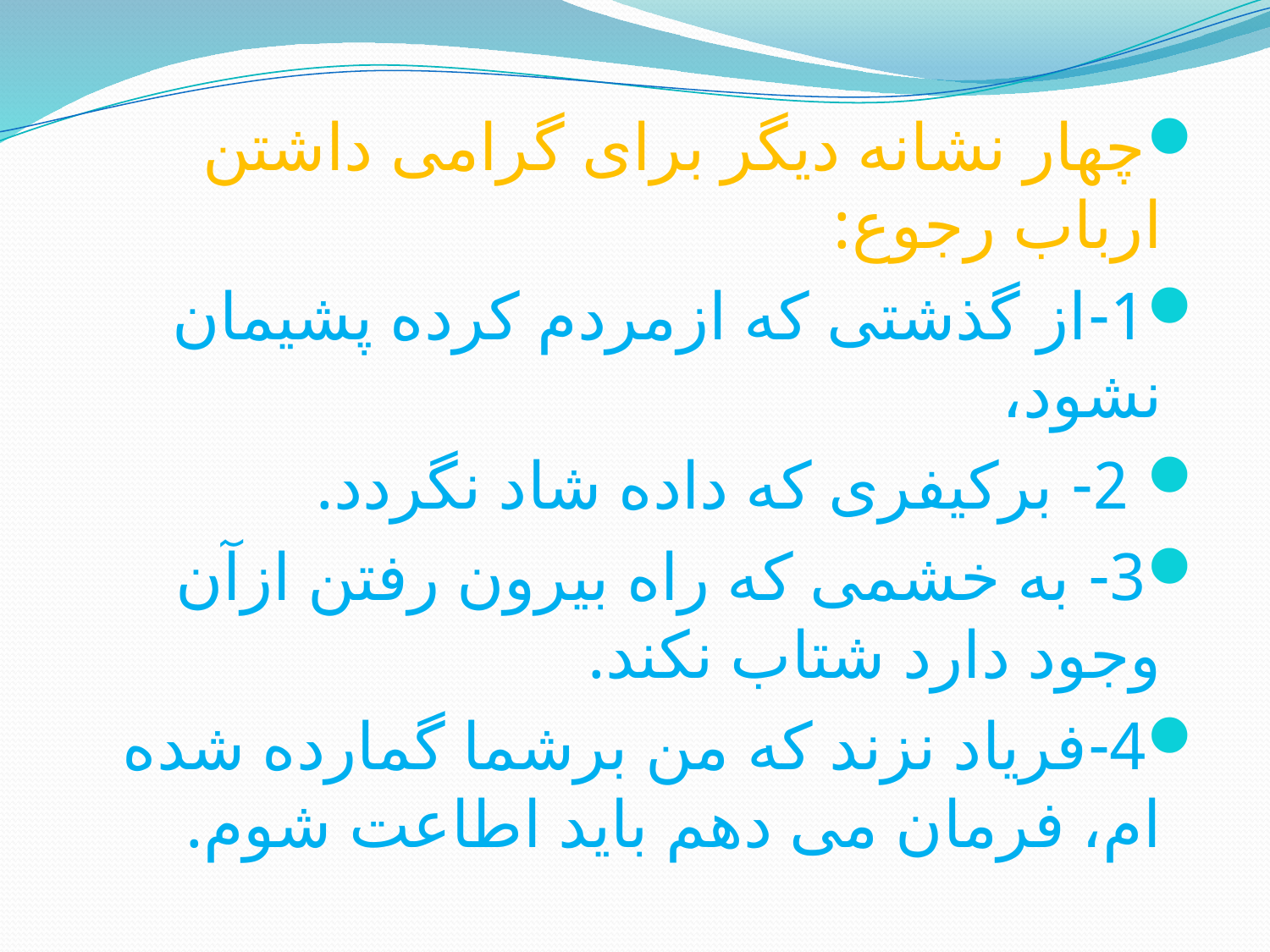

#
چهار نشانه دیگر برای گرامی داشتن ارباب رجوع:
1-از گذشتى كه ازمردم كرده پشيمان نشود،
 2- بركيفرى كه داده شاد نگردد.
3- به خشمى كه راه بيرون رفتن ازآن وجود دارد شتاب نكند.
4-فرياد نزند كه من برشما گمارده شده ام، فرمان مى دهم بايد اطاعت شوم.